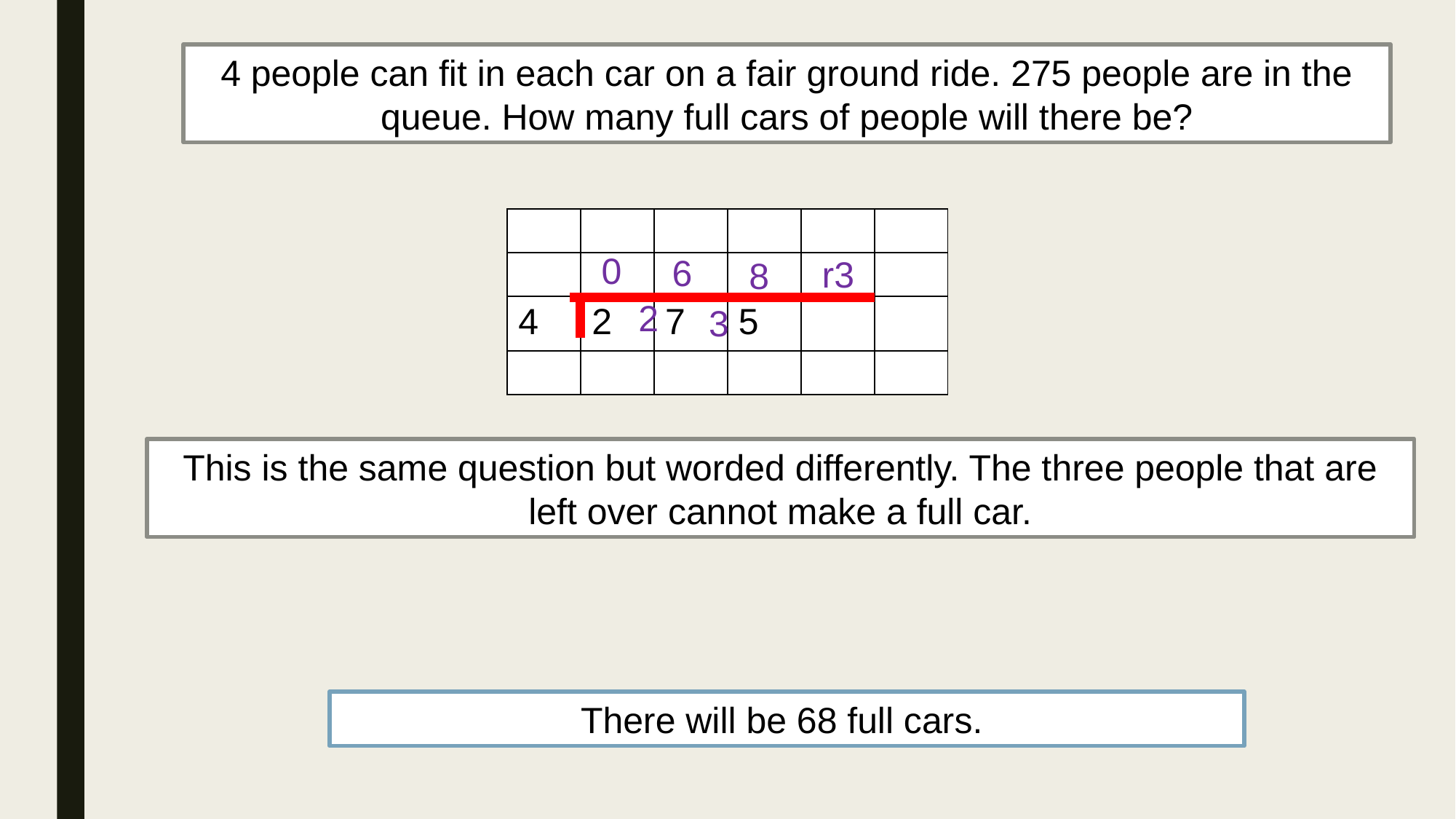

4 people can fit in each car on a fair ground ride. 275 people are in the queue. How many full cars of people will there be?
|  |  |  |  |  |  |
| --- | --- | --- | --- | --- | --- |
|  |  |  |  |  |  |
| 4 | 2 | 7 | 5 |  |  |
|  |  |  |  |  |  |
0
6
r3
8
2
3
This is the same question but worded differently. The three people that are left over cannot make a full car.
There will be 68 full cars.